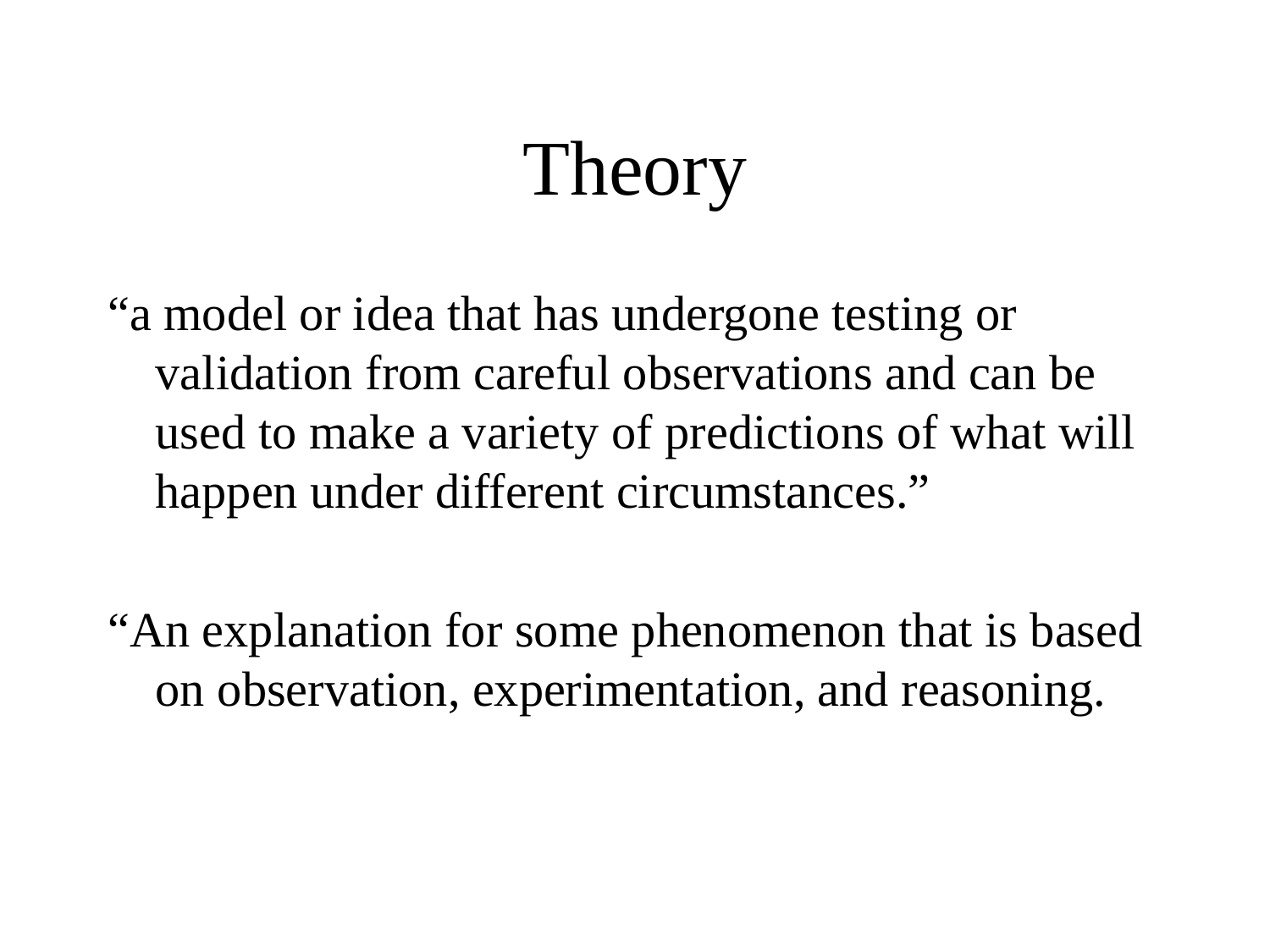

# Theory
“a model or idea that has undergone testing or validation from careful observations and can be used to make a variety of predictions of what will happen under different circumstances.”

“An explanation for some phenomenon that is based on observation, experimentation, and reasoning.